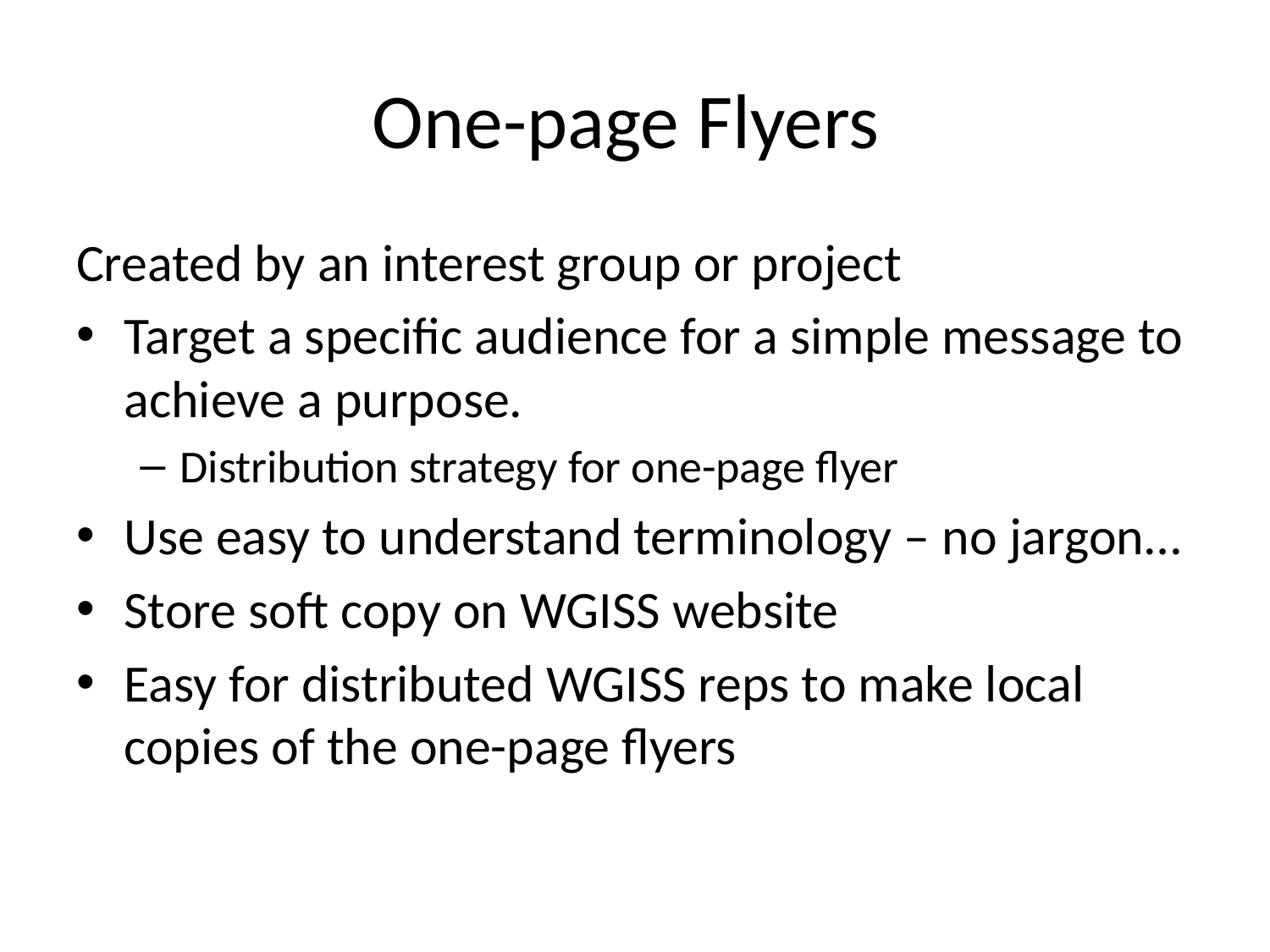

# One-page Flyers
Created by an interest group or project
Target a specific audience for a simple message to achieve a purpose.
Distribution strategy for one-page flyer
Use easy to understand terminology – no jargon…
Store soft copy on WGISS website
Easy for distributed WGISS reps to make local copies of the one-page flyers